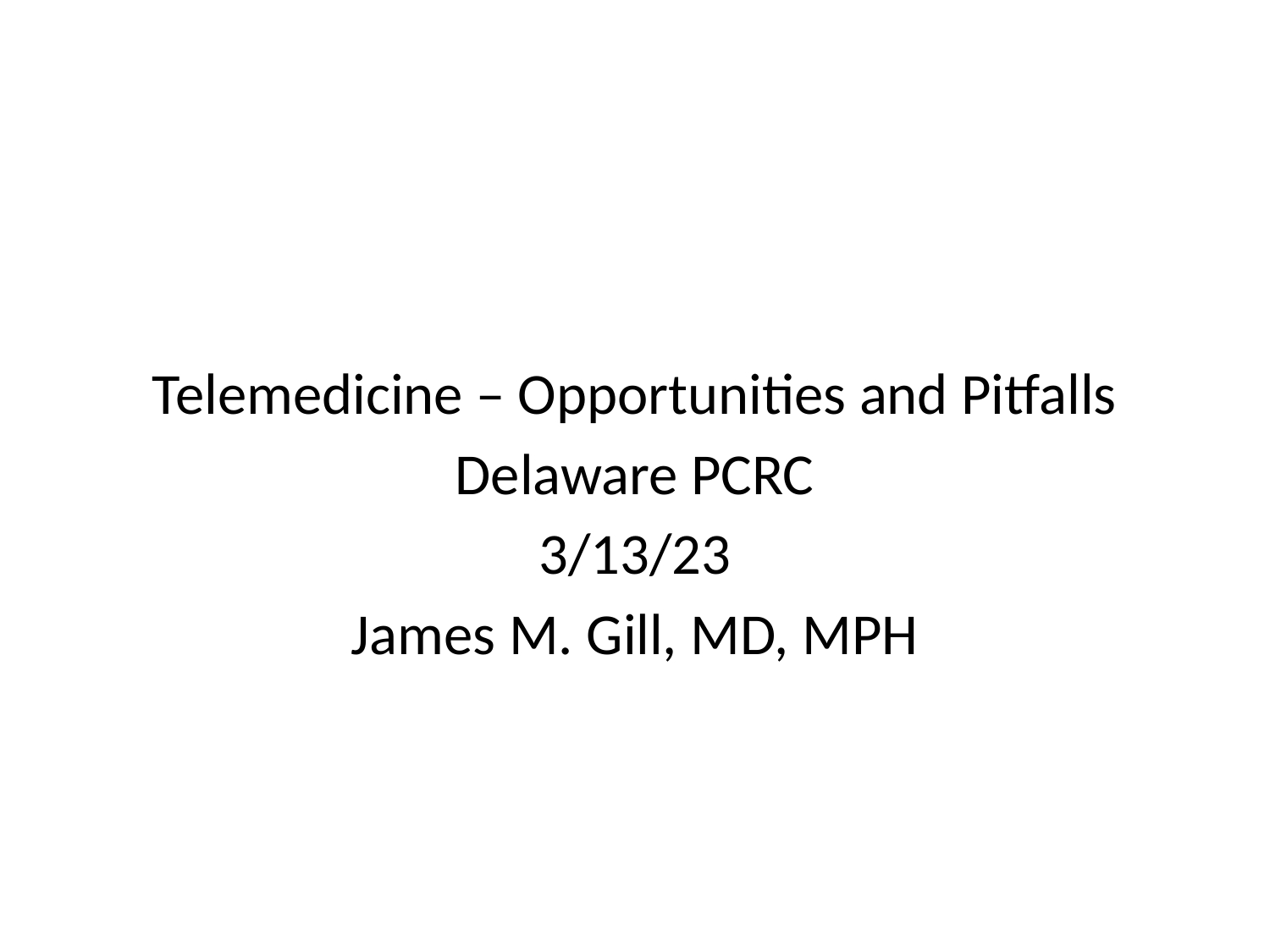

# Telemedicine – Opportunities and Pitfalls Delaware PCRC 3/13/23 James M. Gill, MD, MPH